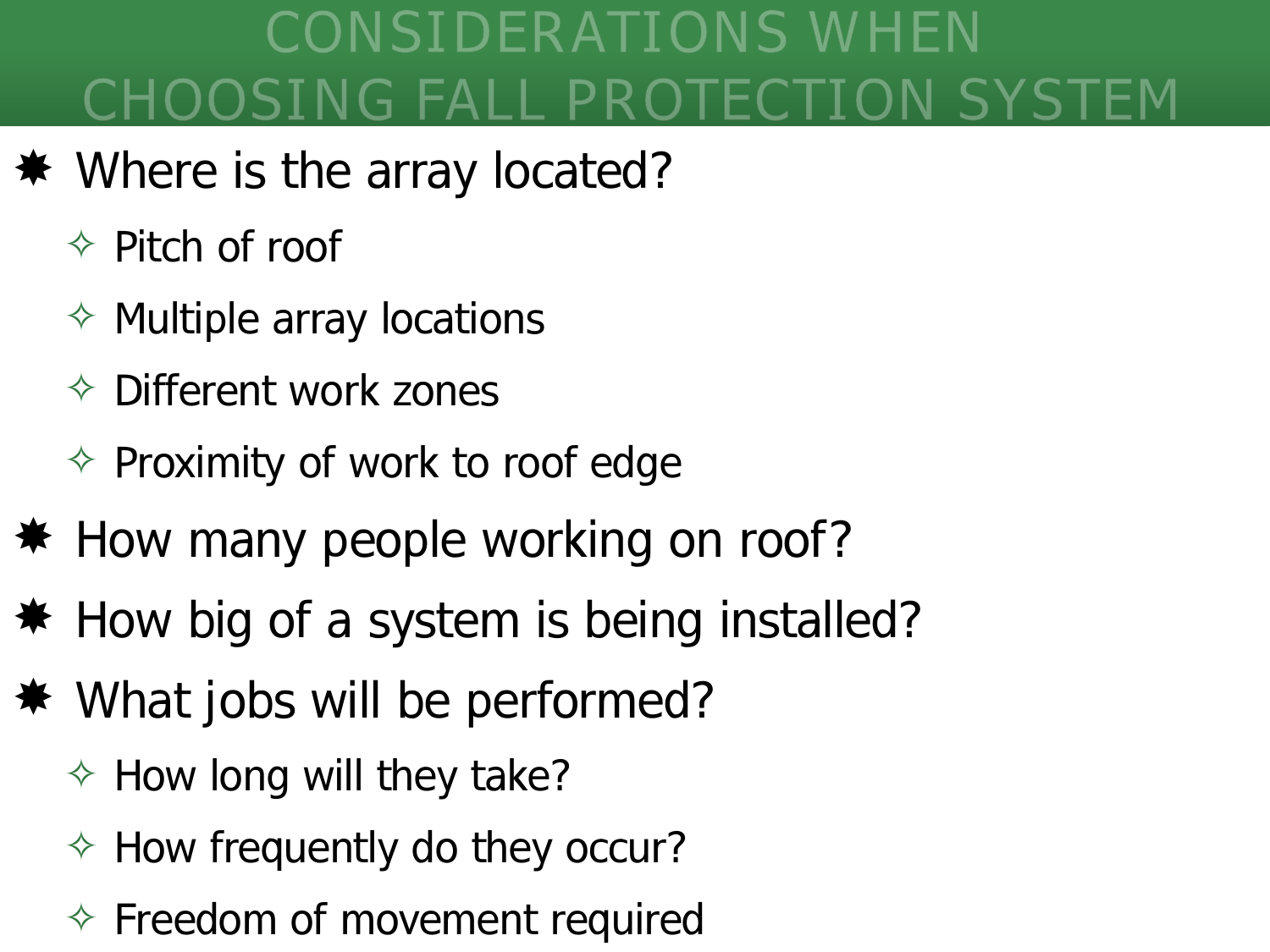

# Considerations when Choosing Fall Protection System
Where is the array located?
Pitch of roof
Multiple array locations
Different work zones
Proximity of work to roof edge
How many people working on roof?
How big of a system is being installed?
What jobs will be performed?
How long will they take?
How frequently do they occur?
Freedom of movement required